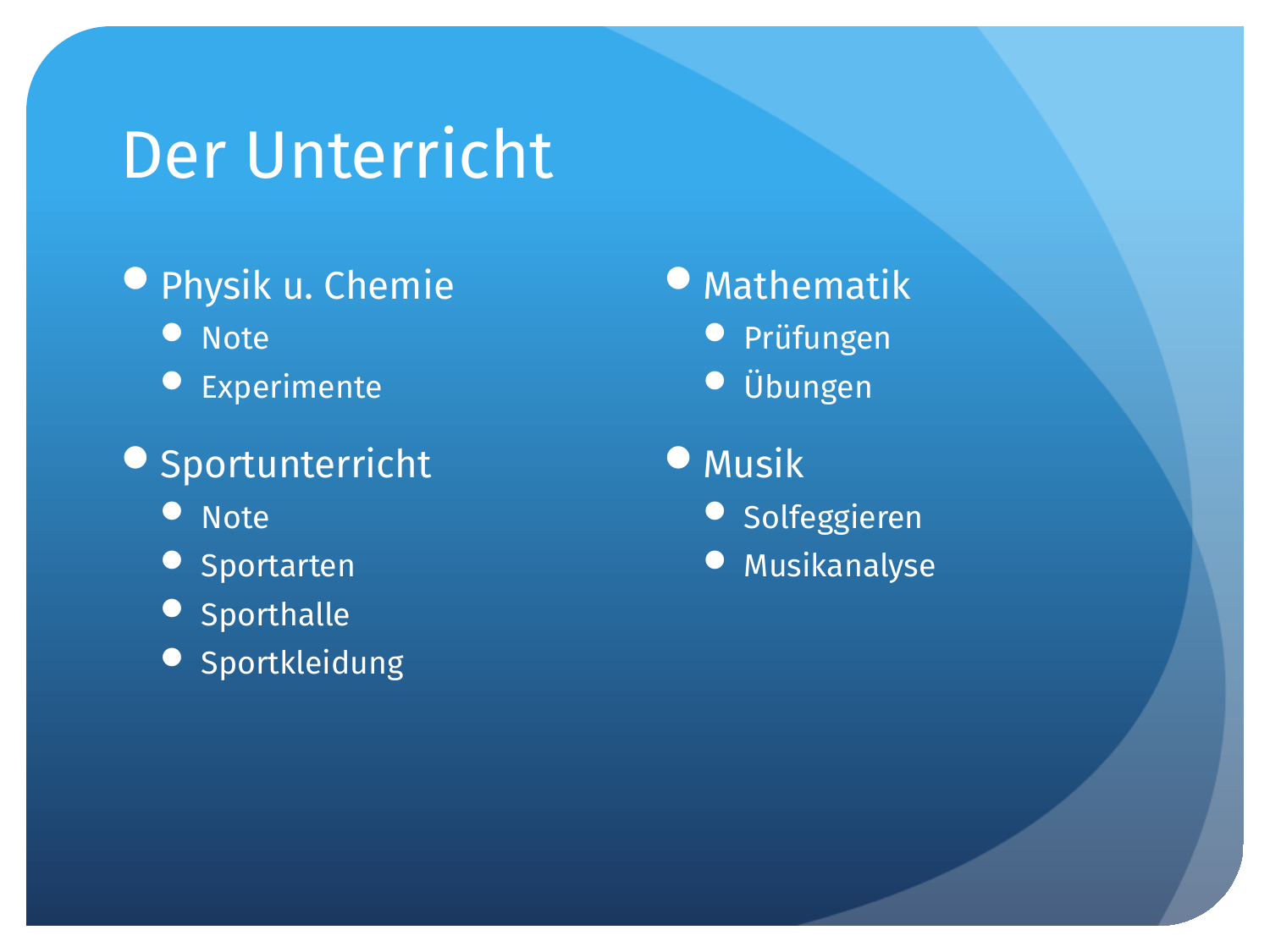

# Der Unterricht
Physik u. Chemie
Note
Experimente
Sportunterricht
Note
Sportarten
Sporthalle
Sportkleidung

Mathematik
Prüfungen
Übungen
Musik
Solfeggieren
Musikanalyse